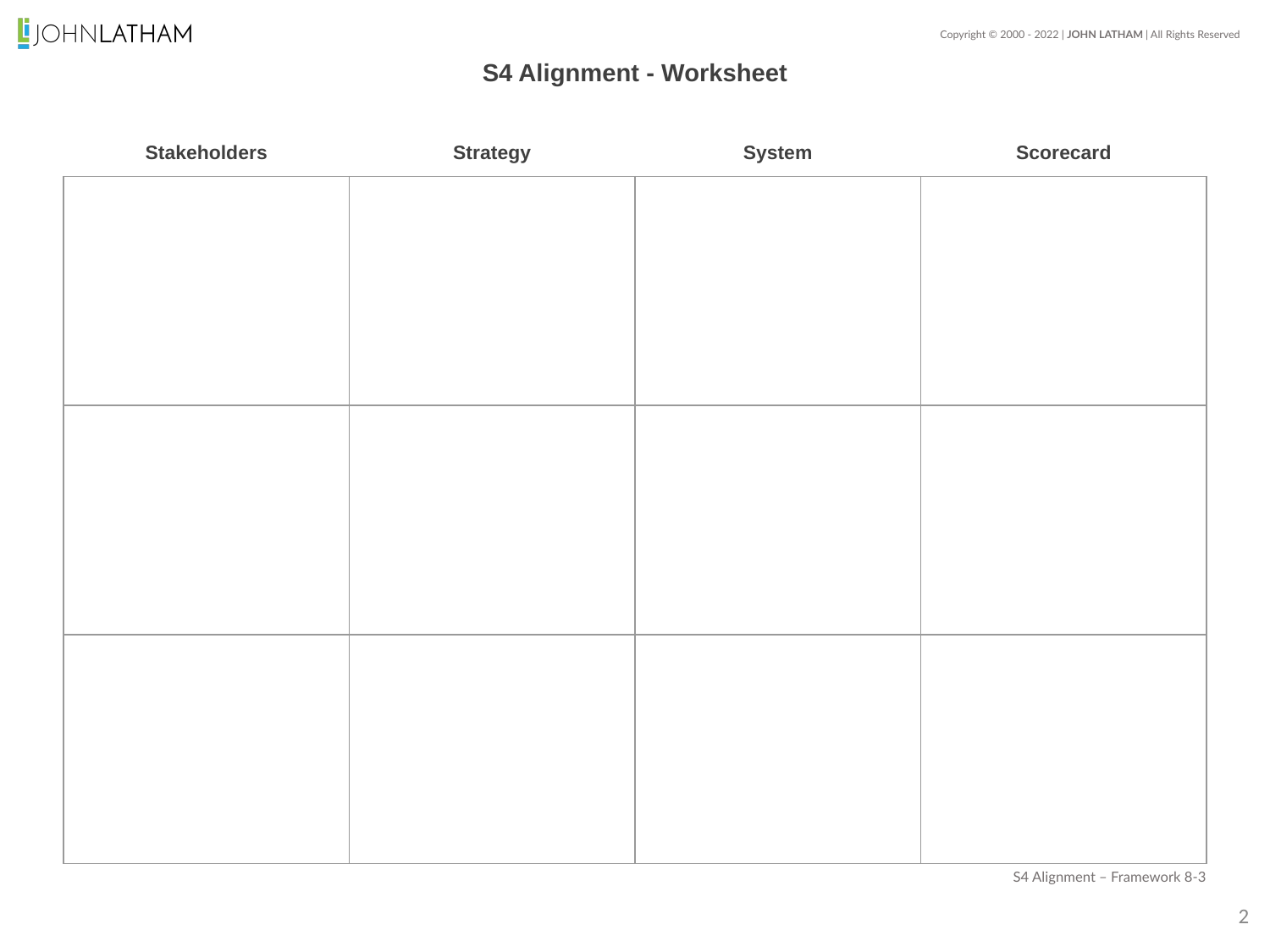

S4 Alignment - Worksheet
Stakeholders
Strategy
System
Scorecard
|  |  |  |  |
| --- | --- | --- | --- |
|  |  |  |  |
|  |  |  |  |
S4 Alignment – Framework 8-3
2